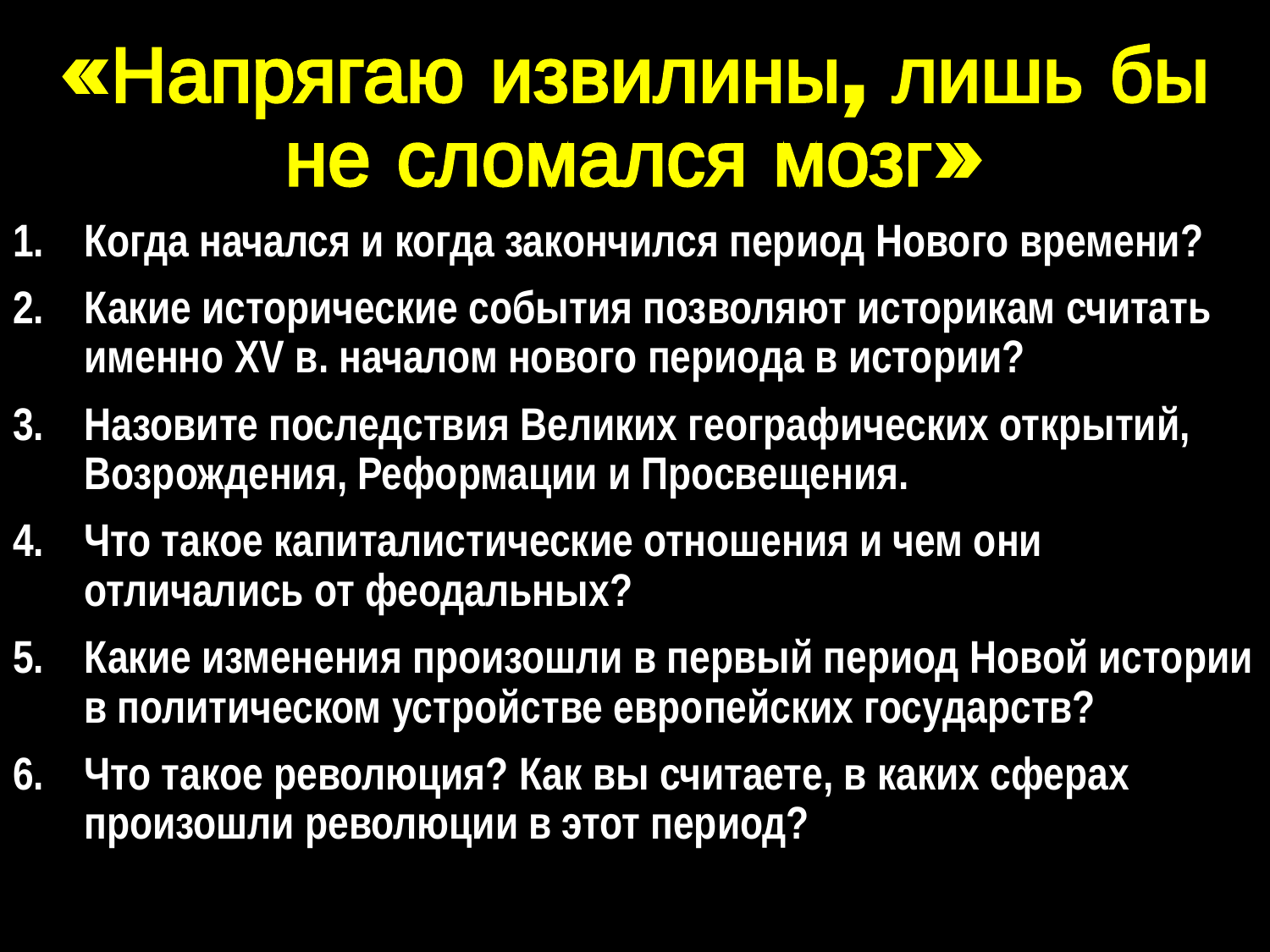

# «Напрягаю извилины, лишь бы не сломался мозг»
Когда начался и когда закончился период Нового времени?
Какие исторические события позволяют историкам считать именно XV в. началом нового периода в истории?
Назовите последствия Великих географических открытий, Возрождения, Реформации и Просвещения.
Что такое капиталистические отношения и чем они отличались от феодальных?
Какие изменения произошли в первый период Новой истории в политическом устройстве европейских государств?
Что такое революция? Как вы считаете, в каких сферах произошли революции в этот период?